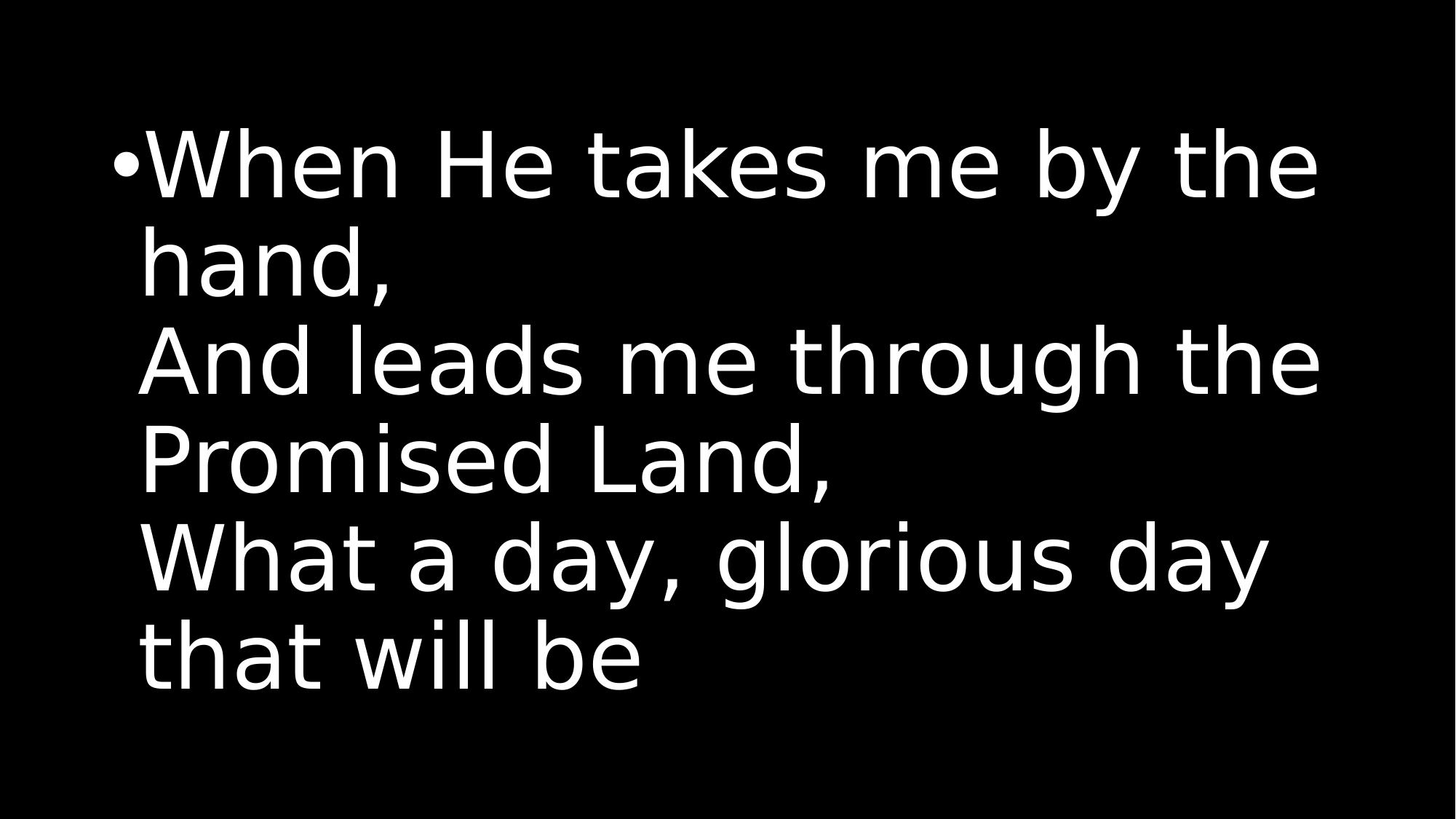

#
When He takes me by the hand,
And leads me through the Promised Land,
What a day, glorious day that will be